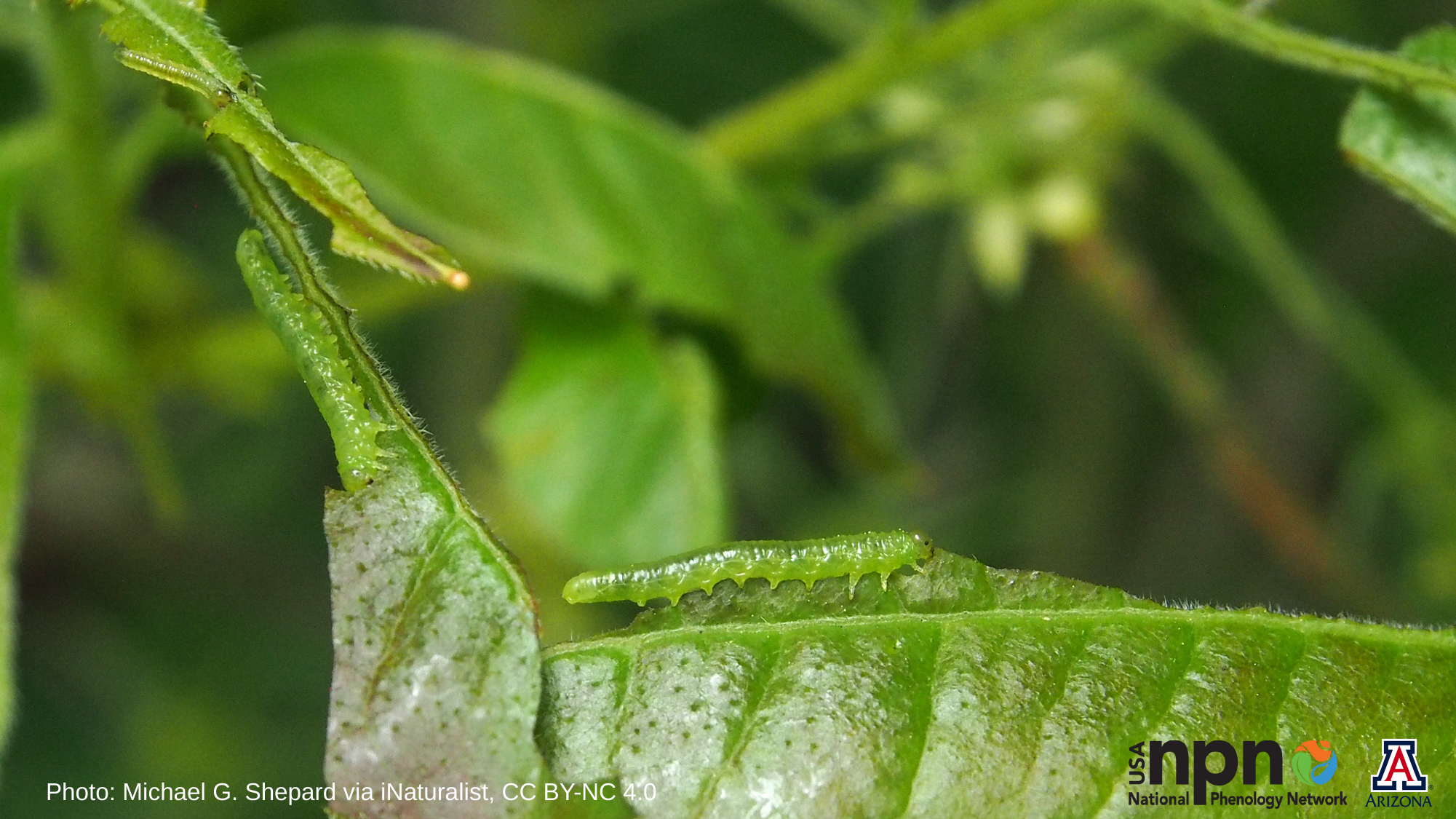

Photo: Michael G. Shepard via iNaturalist, CC BY-NC 4.0